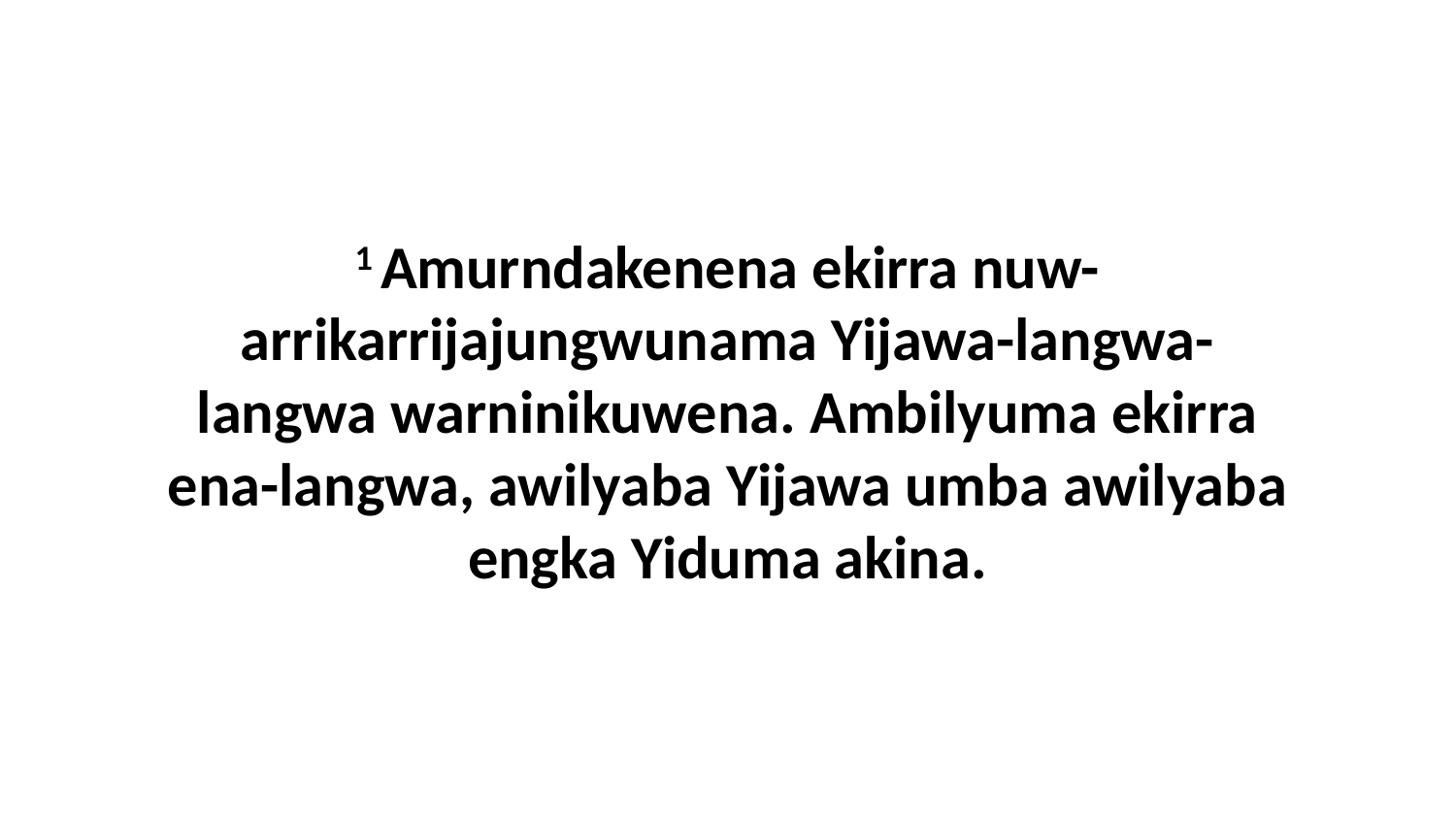

1 Amurndakenena ekirra nuw-arrikarrijajungwunama Yijawa-langwa-langwa warninikuwena. Ambilyuma ekirra ena-langwa, awilyaba Yijawa umba awilyaba engka Yiduma akina.